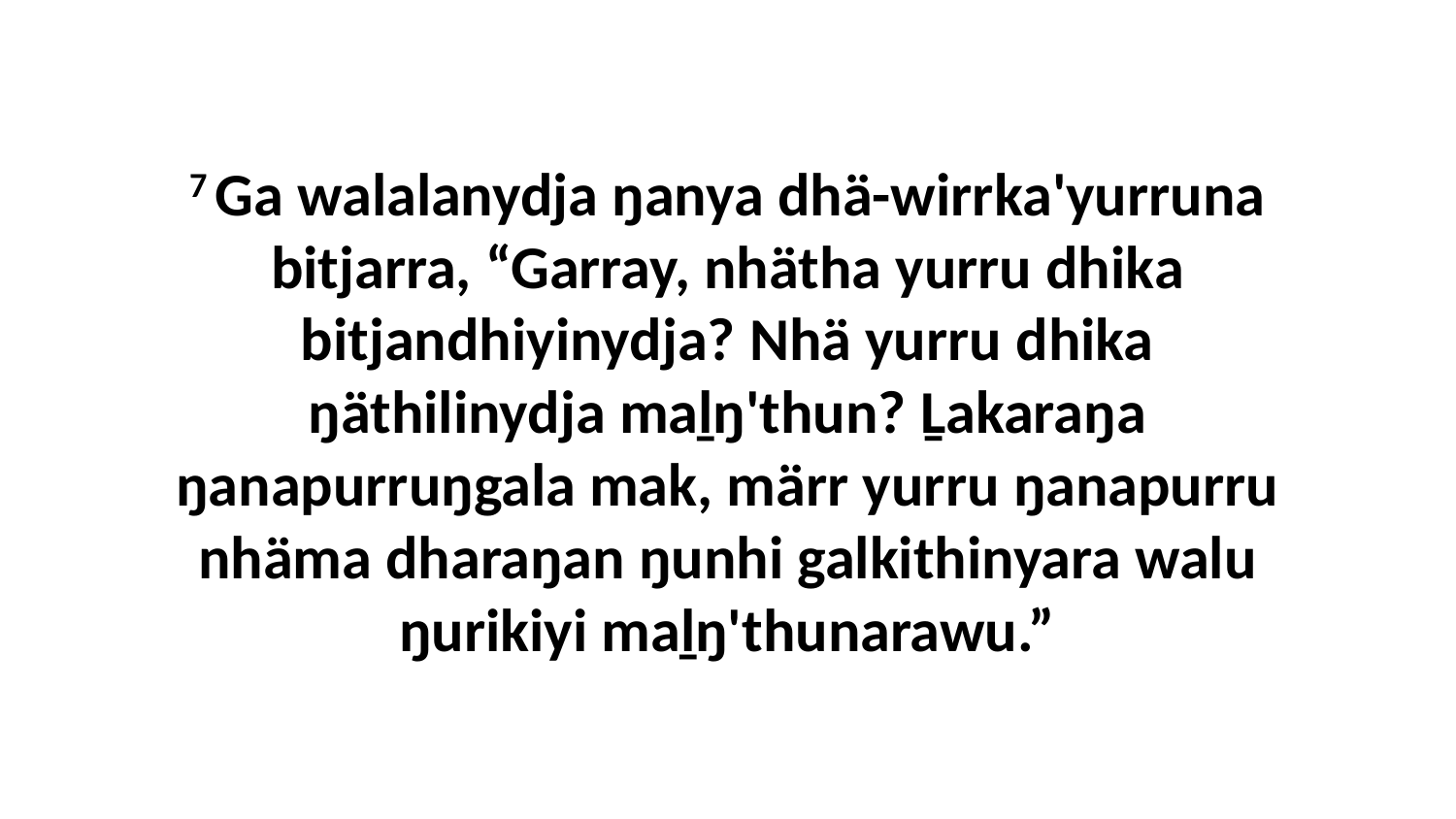

7 Ga walalanydja ŋanya dhä-wirrka'yurruna bitjarra, “Garray, nhätha yurru dhika bitjandhiyinydja? Nhä yurru dhika ŋäthilinydja maḻŋ'thun? Ḻakaraŋa ŋanapurruŋgala mak, märr yurru ŋanapurru nhäma dharaŋan ŋunhi galkithinyara walu ŋurikiyi maḻŋ'thunarawu.”